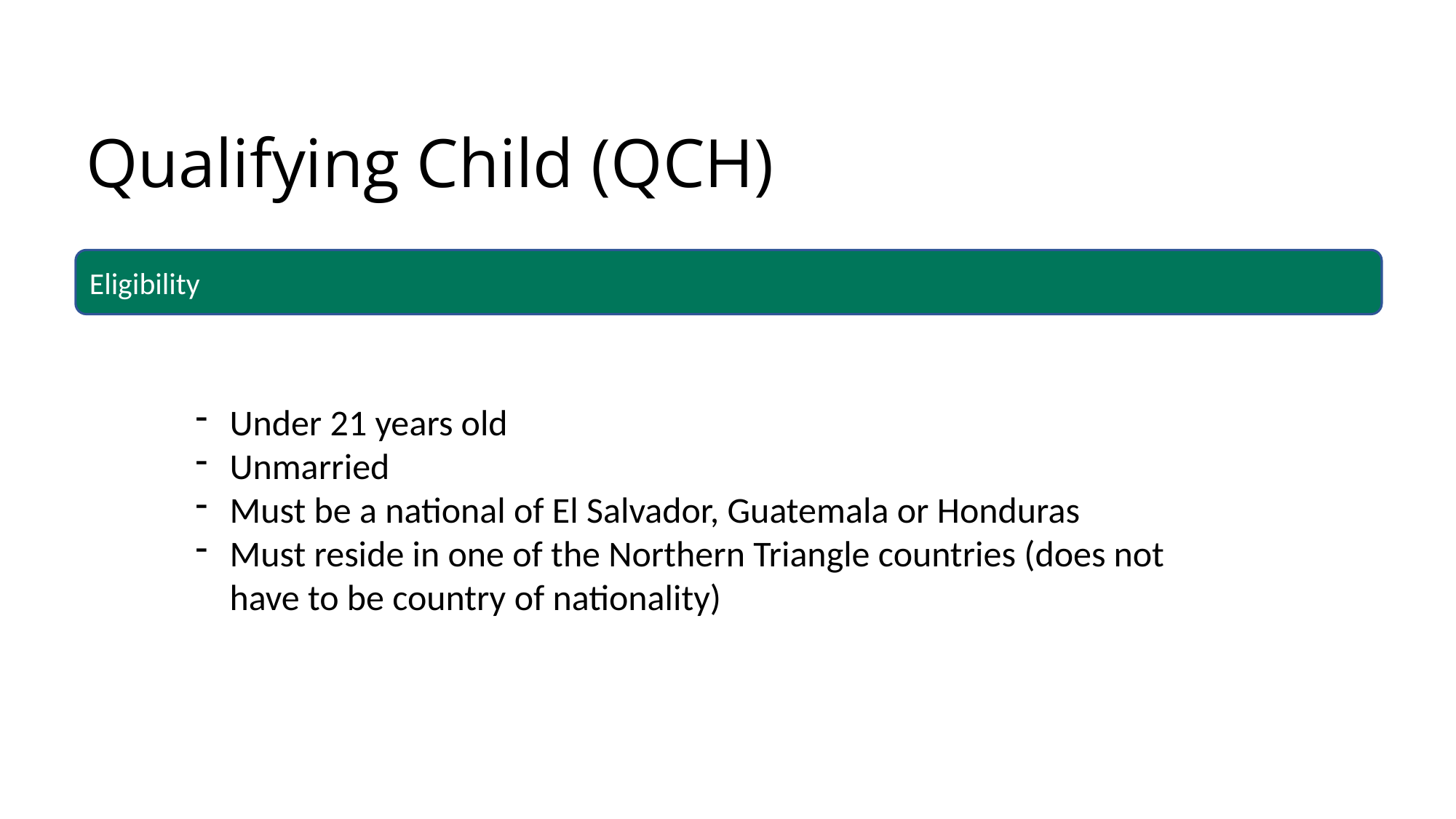

Qualifying Child (QCH)
Eligibility

Under 21 years old
Unmarried
Must be a national of El Salvador, Guatemala or Honduras
Must reside in one of the Northern Triangle countries (does not have to be country of nationality)